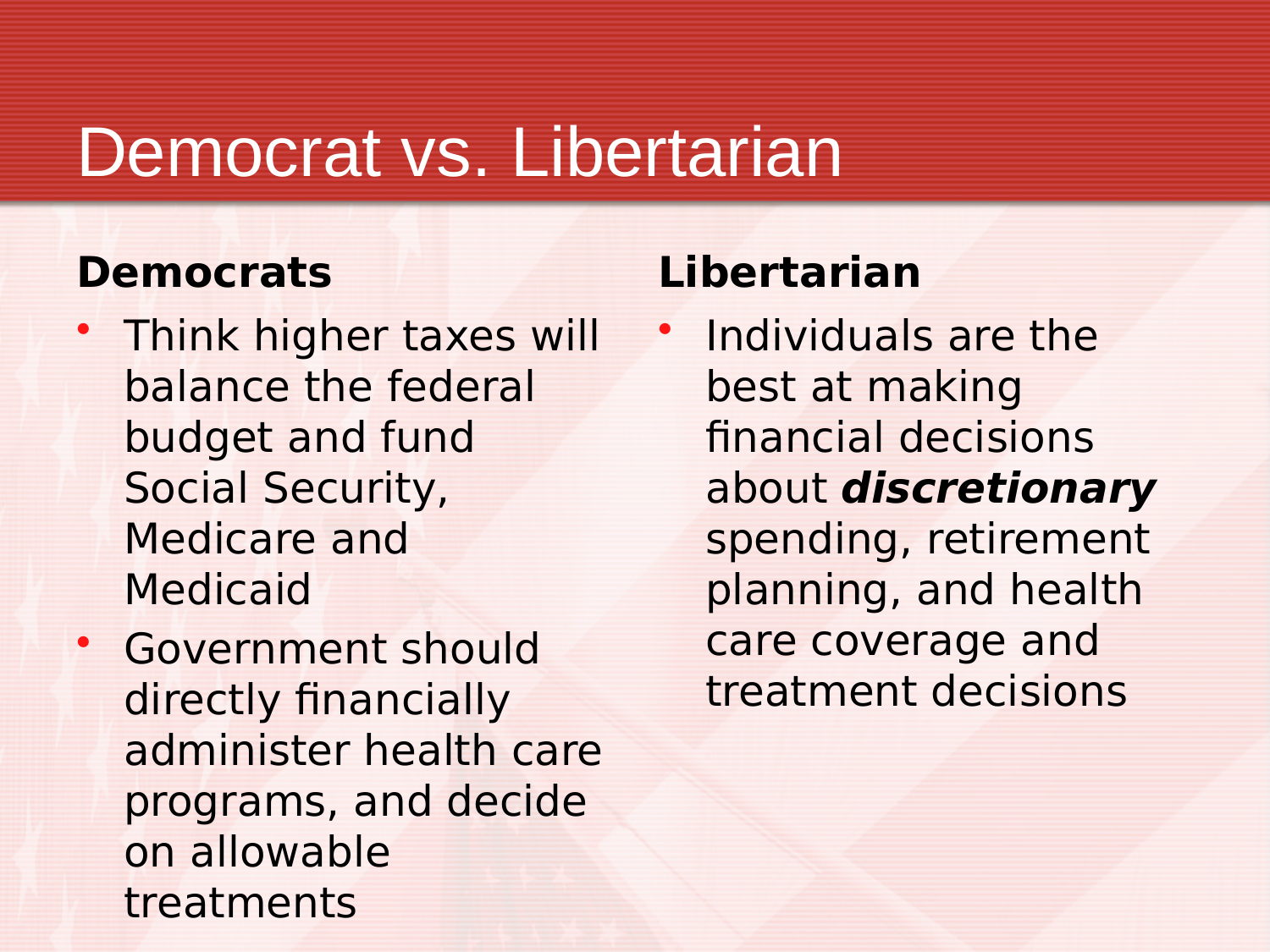

Democrat vs. Libertarian
Democrats
Libertarian
Think higher taxes will balance the federal budget and fund Social Security, Medicare and Medicaid
Government should directly financially administer health care programs, and decide on allowable treatments

Individuals are the best at making financial decisions about discretionary spending, retirement planning, and health care coverage and treatment decisions